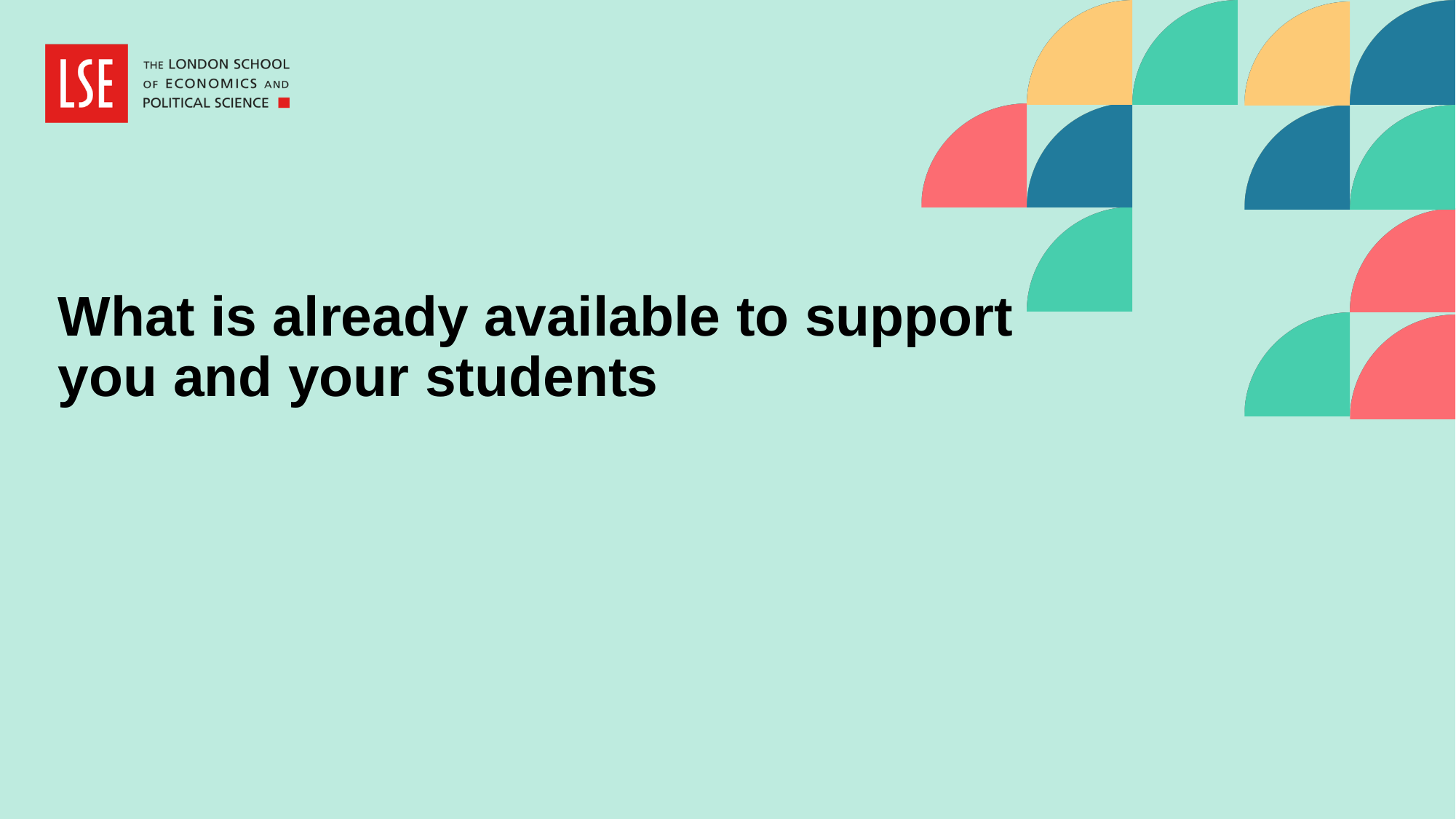

# What is already available to support you and your students